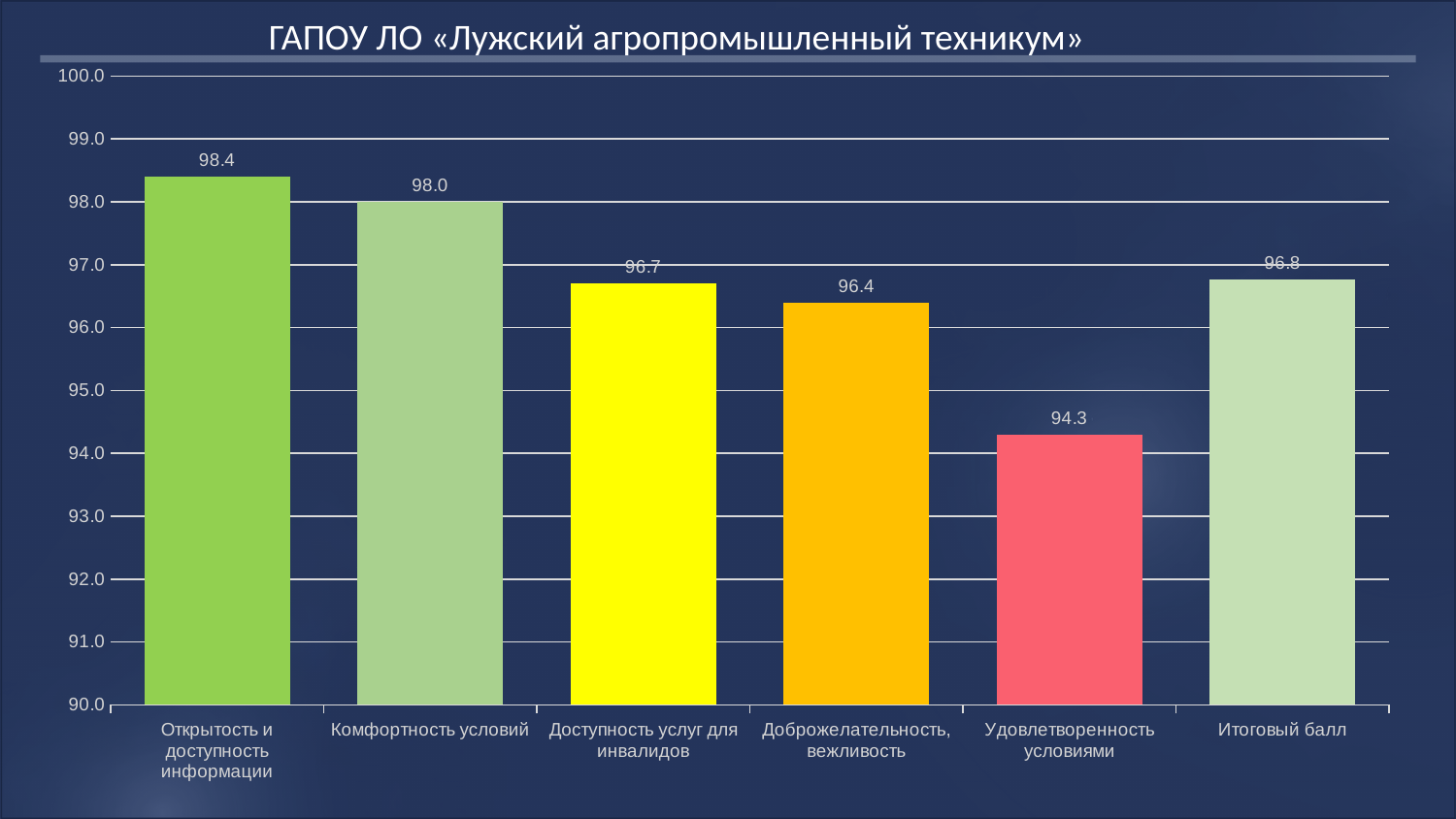

ГАПОУ ЛО «Лужский агропромышленный техникум»

### Chart

| Category |  |
|---|---|
| Открытость и доступность информации | 98.4 |
| Комфортность условий | 98.0 |
| Доступность услуг для инвалидов | 96.7 |
| Доброжелательность, вежливость | 96.40000000000002 |
| Удовлетворенность условиями | 94.3 |
| Итоговый балл | 96.76000000000002 |